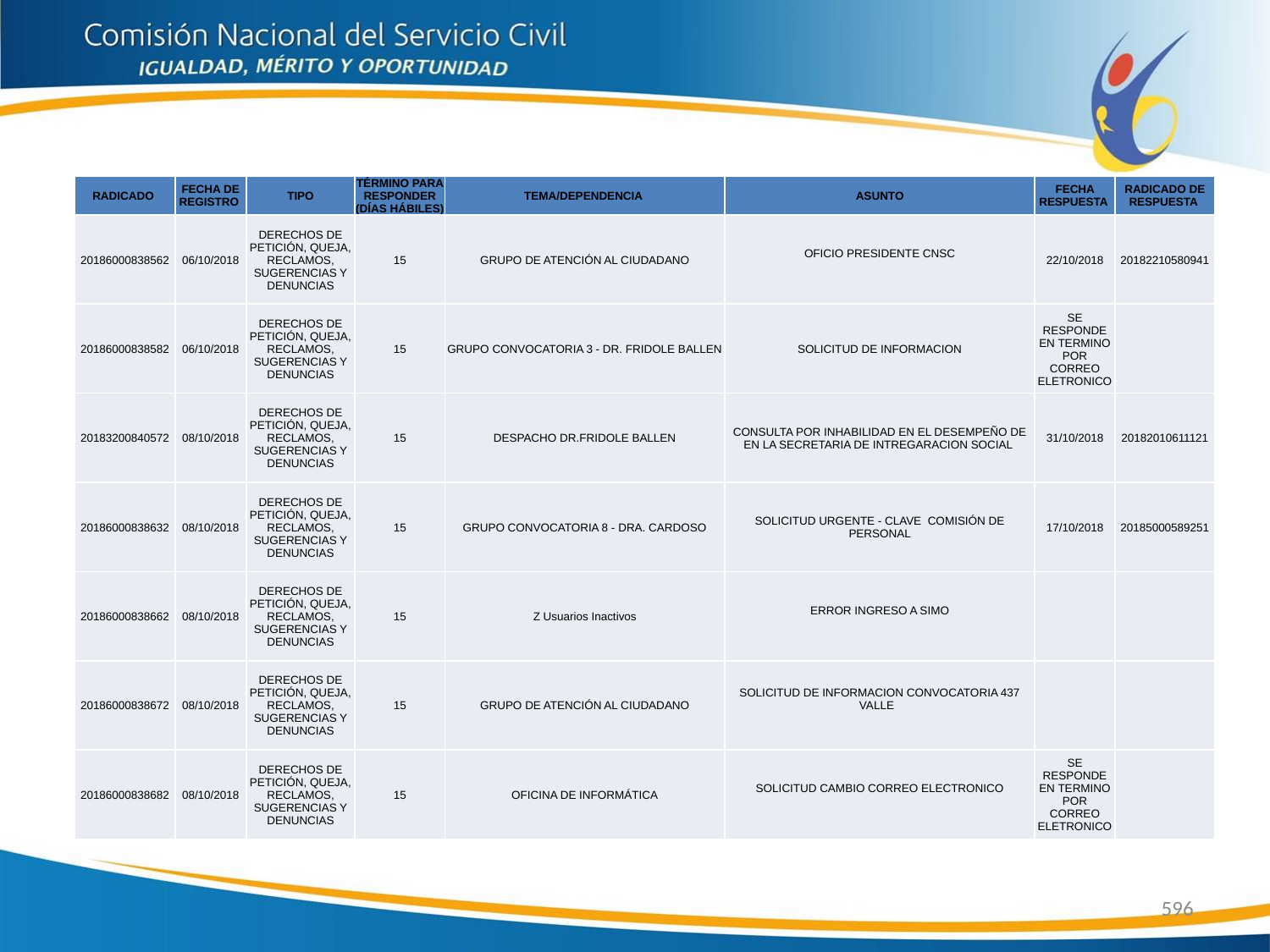

| RADICADO | FECHA DE REGISTRO | TIPO | TÉRMINO PARA RESPONDER (DÍAS HÁBILES) | TEMA/DEPENDENCIA | ASUNTO | FECHA RESPUESTA | RADICADO DE RESPUESTA |
| --- | --- | --- | --- | --- | --- | --- | --- |
| 20186000838562 | 06/10/2018 | DERECHOS DE PETICIÓN, QUEJA, RECLAMOS, SUGERENCIAS Y DENUNCIAS | 15 | GRUPO DE ATENCIÓN AL CIUDADANO | OFICIO PRESIDENTE CNSC | 22/10/2018 | 20182210580941 |
| 20186000838582 | 06/10/2018 | DERECHOS DE PETICIÓN, QUEJA, RECLAMOS, SUGERENCIAS Y DENUNCIAS | 15 | GRUPO CONVOCATORIA 3 - DR. FRIDOLE BALLEN | SOLICITUD DE INFORMACION | SE RESPONDE EN TERMINO POR CORREO ELETRONICO |  |
| 20183200840572 | 08/10/2018 | DERECHOS DE PETICIÓN, QUEJA, RECLAMOS, SUGERENCIAS Y DENUNCIAS | 15 | DESPACHO DR.FRIDOLE BALLEN | CONSULTA POR INHABILIDAD EN EL DESEMPEÑO DE EN LA SECRETARIA DE INTREGARACION SOCIAL | 31/10/2018 | 20182010611121 |
| 20186000838632 | 08/10/2018 | DERECHOS DE PETICIÓN, QUEJA, RECLAMOS, SUGERENCIAS Y DENUNCIAS | 15 | GRUPO CONVOCATORIA 8 - DRA. CARDOSO | SOLICITUD URGENTE - CLAVE COMISIÓN DE PERSONAL | 17/10/2018 | 20185000589251 |
| 20186000838662 | 08/10/2018 | DERECHOS DE PETICIÓN, QUEJA, RECLAMOS, SUGERENCIAS Y DENUNCIAS | 15 | Z Usuarios Inactivos | ERROR INGRESO A SIMO |  |  |
| 20186000838672 | 08/10/2018 | DERECHOS DE PETICIÓN, QUEJA, RECLAMOS, SUGERENCIAS Y DENUNCIAS | 15 | GRUPO DE ATENCIÓN AL CIUDADANO | SOLICITUD DE INFORMACION CONVOCATORIA 437 VALLE |  |  |
| 20186000838682 | 08/10/2018 | DERECHOS DE PETICIÓN, QUEJA, RECLAMOS, SUGERENCIAS Y DENUNCIAS | 15 | OFICINA DE INFORMÁTICA | SOLICITUD CAMBIO CORREO ELECTRONICO | SE RESPONDE EN TERMINO POR CORREO ELETRONICO |  |
596